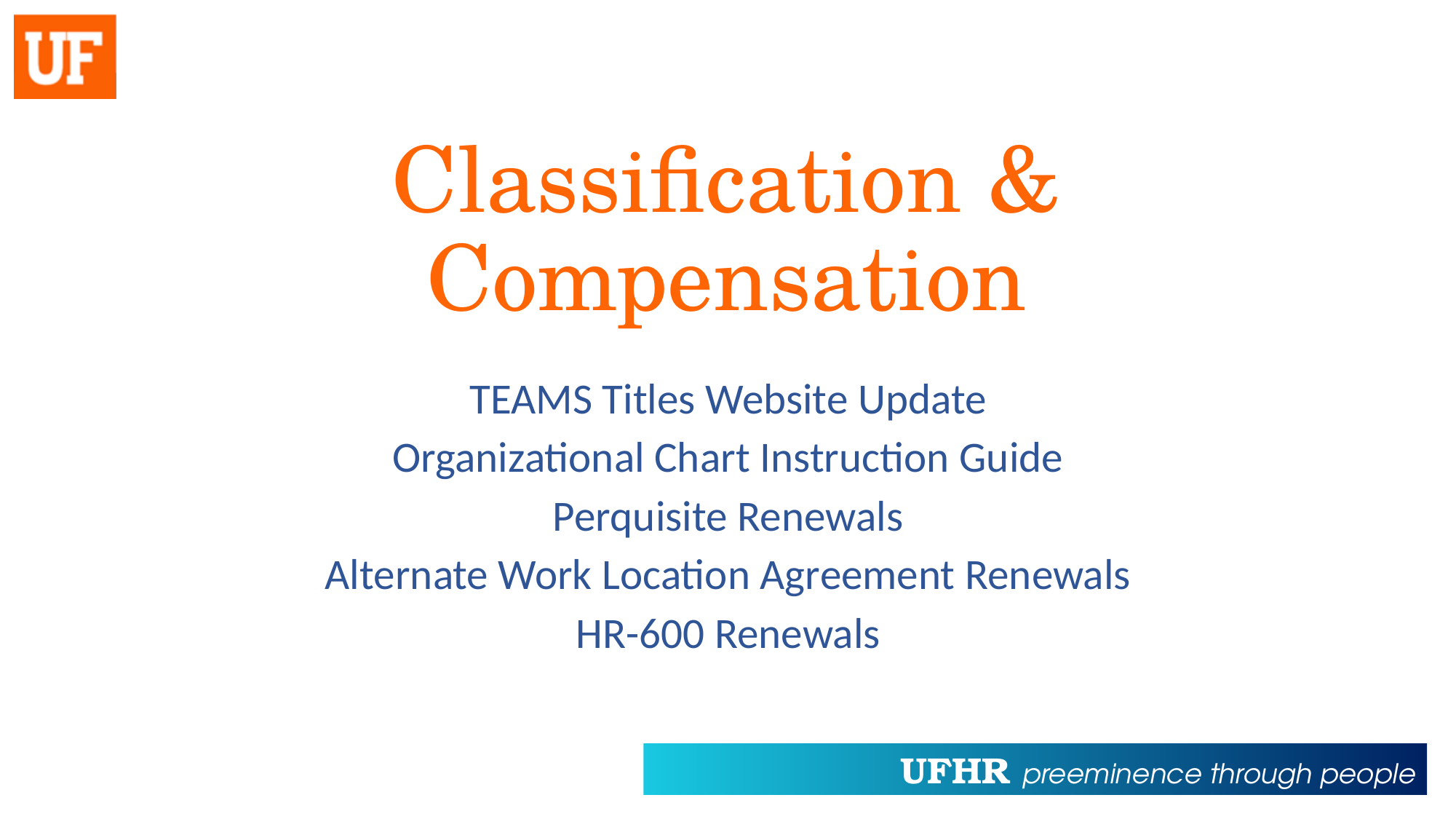

# Classification & Compensation

TEAMS Titles Website Update
Organizational Chart Instruction Guide
Perquisite Renewals
Alternate Work Location Agreement Renewals
HR-600 Renewals